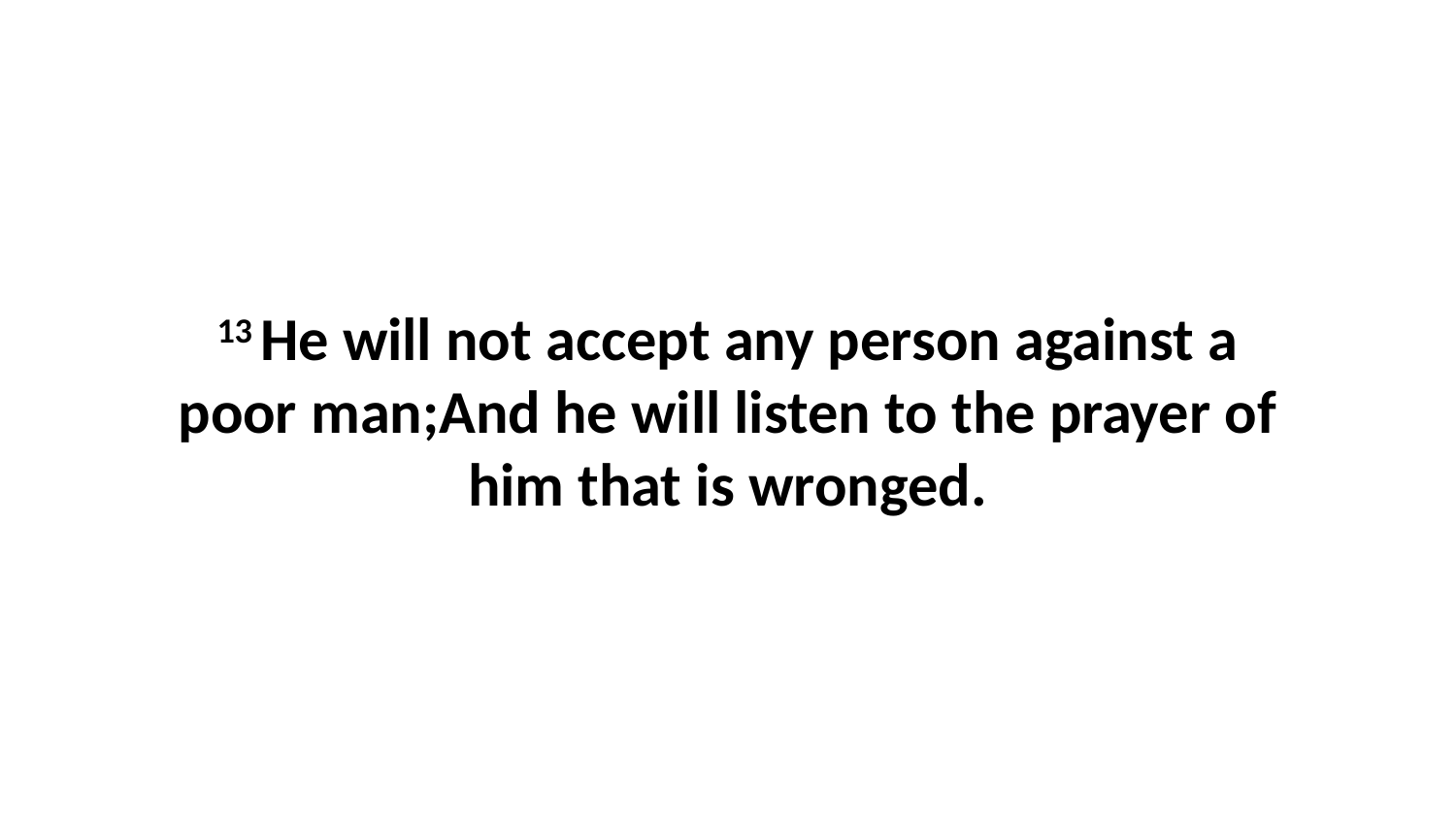

13 He will not accept any person against a poor man;And he will listen to the prayer of him that is wronged.